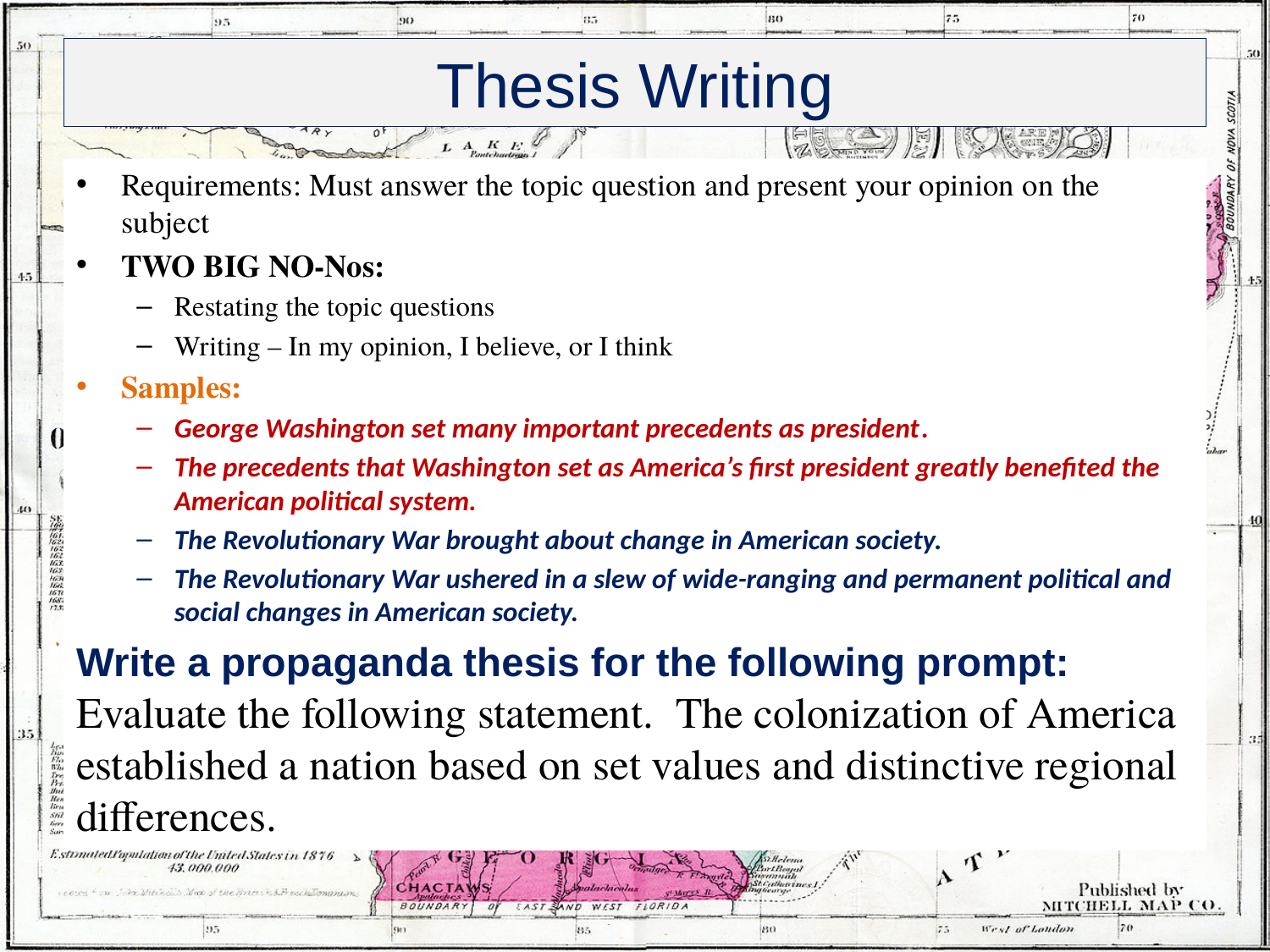

# Thesis Writing
Requirements: Must answer the topic question and present your opinion on the subject
TWO BIG NO-Nos:
Restating the topic questions
Writing – In my opinion, I believe, or I think
Samples:
George Washington set many important precedents as president.
The precedents that Washington set as America’s first president greatly benefited the American political system.
The Revolutionary War brought about change in American society.
The Revolutionary War ushered in a slew of wide-ranging and permanent political and social changes in American society.
Write a propaganda thesis for the following prompt: Evaluate the following statement.  The colonization of America established a nation based on set values and distinctive regional differences.